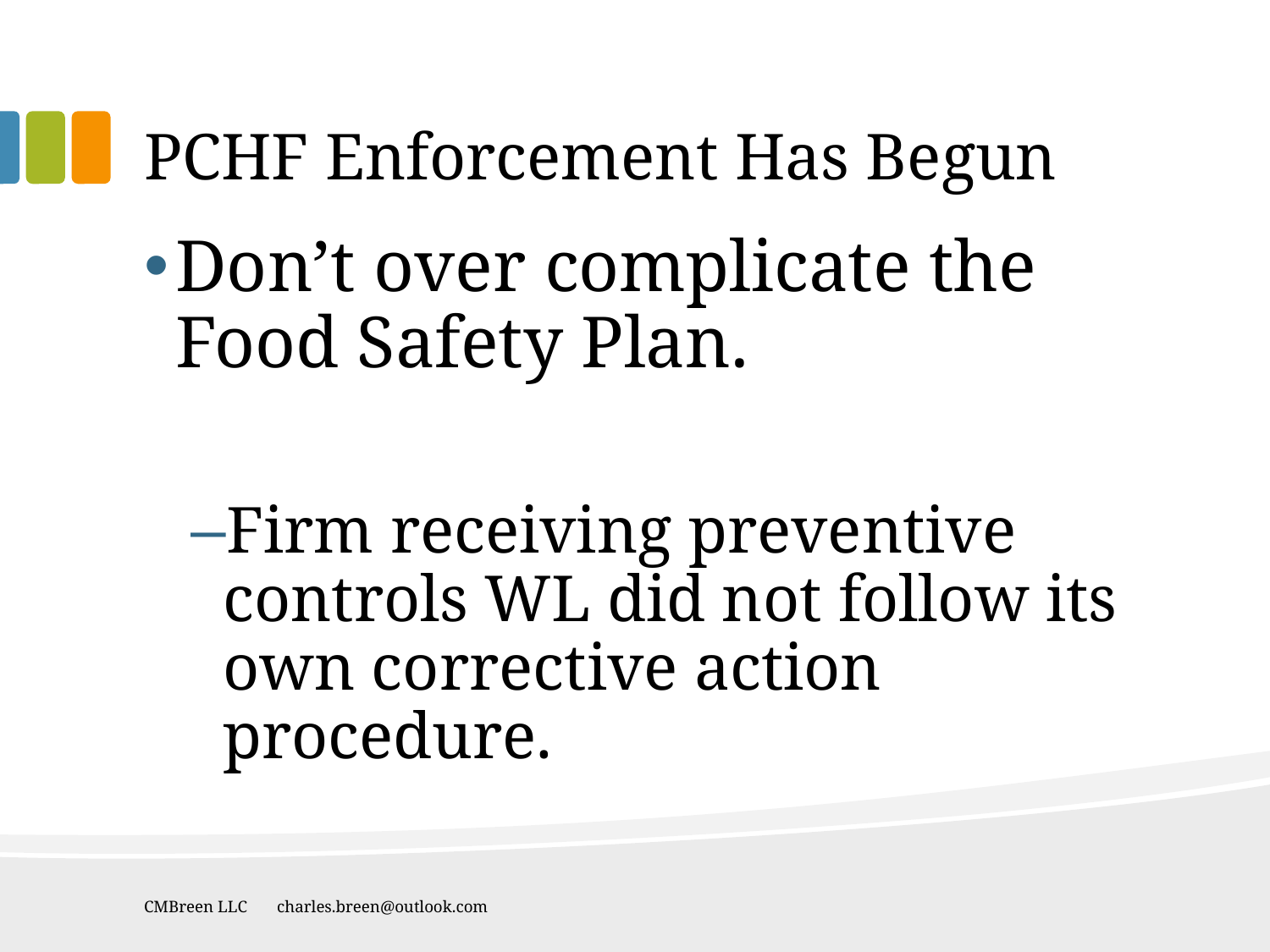

# PCHF Enforcement Has Begun
Don’t over complicate the Food Safety Plan.

Firm receiving preventive controls WL did not follow its own corrective action procedure.
CMBreen LLC       charles.breen@outlook.com